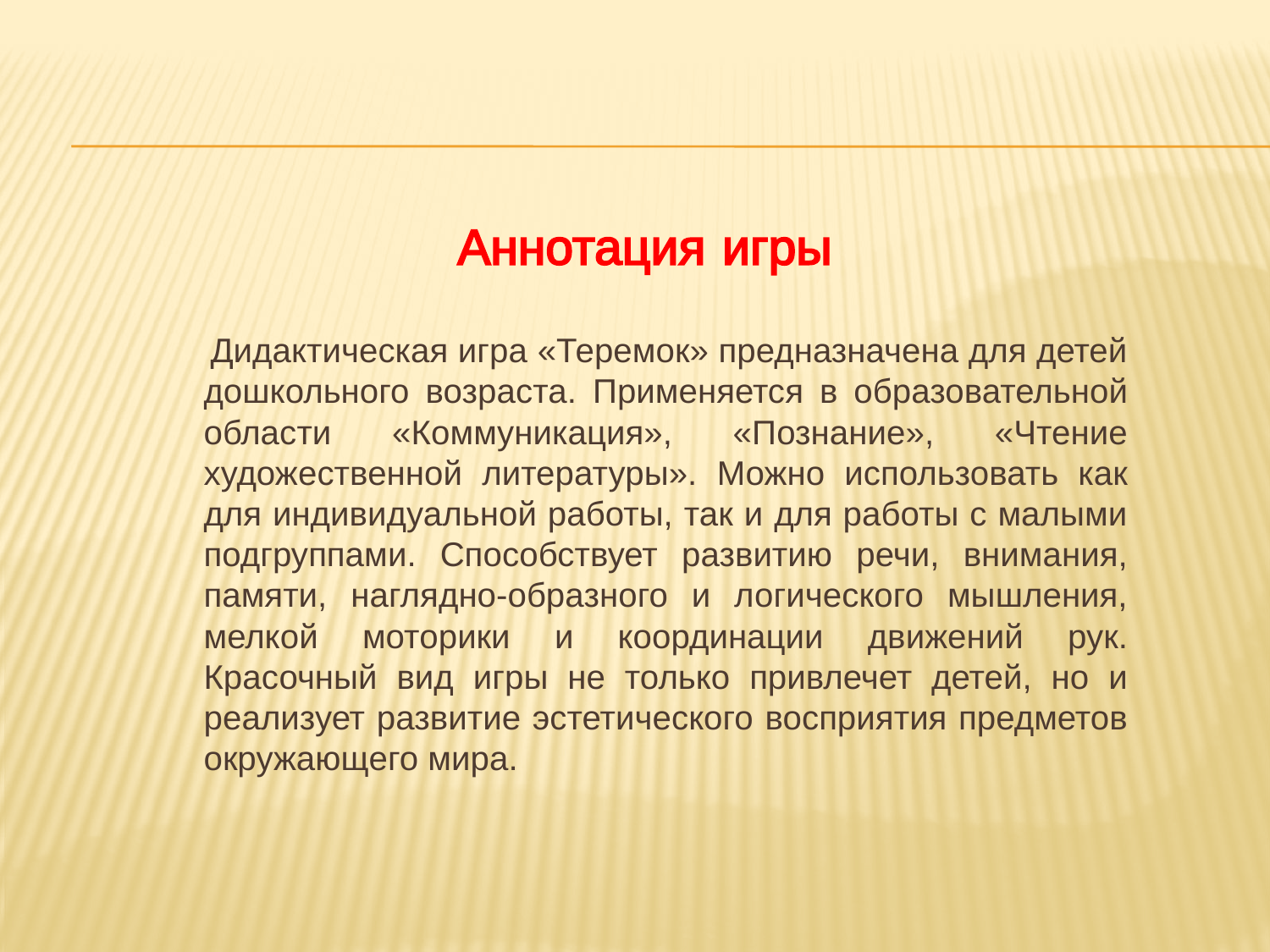

#
Аннотация игры

     Дидактическая игра «Теремок» предназначена для детей дошкольного возраста. Применяется в образовательной области «Коммуникация», «Познание», «Чтение художественной литературы». Можно использовать как для индивидуальной работы, так и для работы с малыми подгруппами. Способствует развитию речи, внимания, памяти, наглядно-образного и логического мышления, мелкой моторики и координации движений рук. Красочный вид игры не только привлечет детей, но и реализует развитие эстетического восприятия предметов окружающего мира.